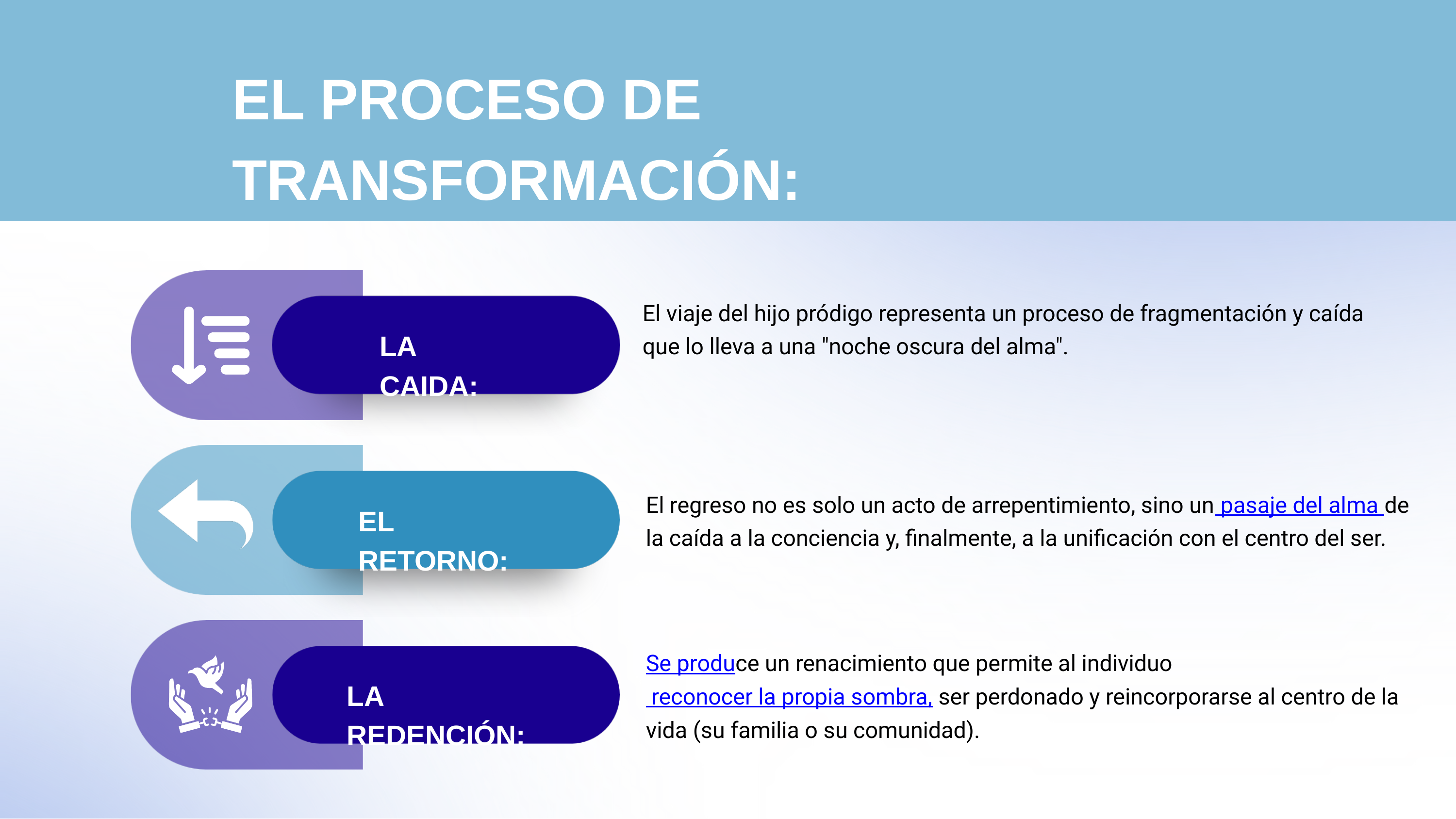

EL PROCESO DE TRANSFORMACIÓN:

El viaje del hijo pródigo representa un proceso de fragmentación y caída que lo lleva a una "noche oscura del alma".

LA CAIDA:

El regreso no es solo un acto de arrepentimiento, sino un pasaje del alma de la caída a la conciencia y, finalmente, a la unificación con el centro del ser.
EL RETORNO:

Se produce un renacimiento que permite al individuo reconocer la propia sombra, ser perdonado y reincorporarse al centro de la vida (su familia o su comunidad).

LA REDENCIÓN: